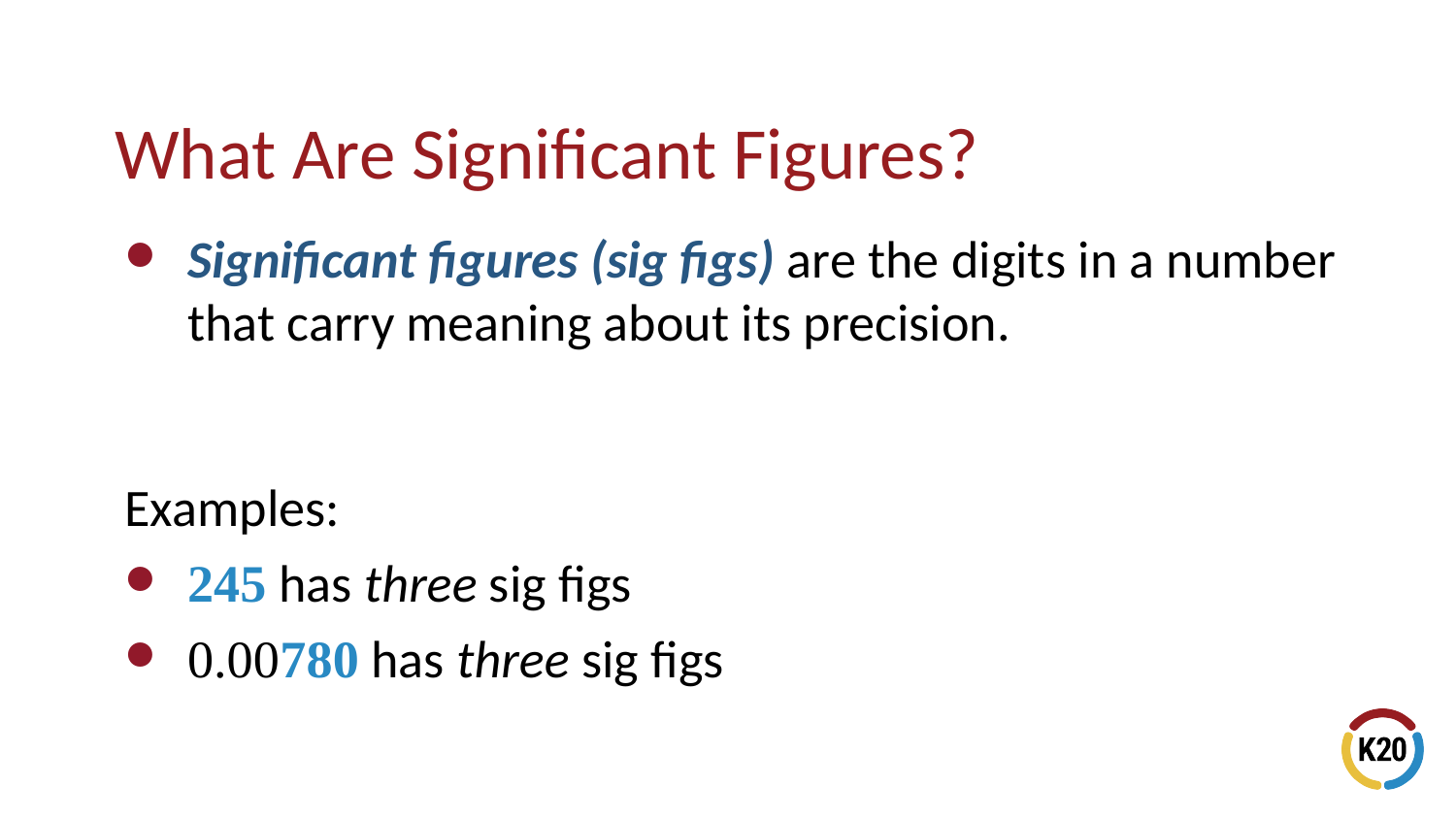

# What Are Significant Figures?
Significant figures (sig figs) are the digits in a number that carry meaning about its precision.

Examples:
245 has three sig figs
0.00780 has three sig figs